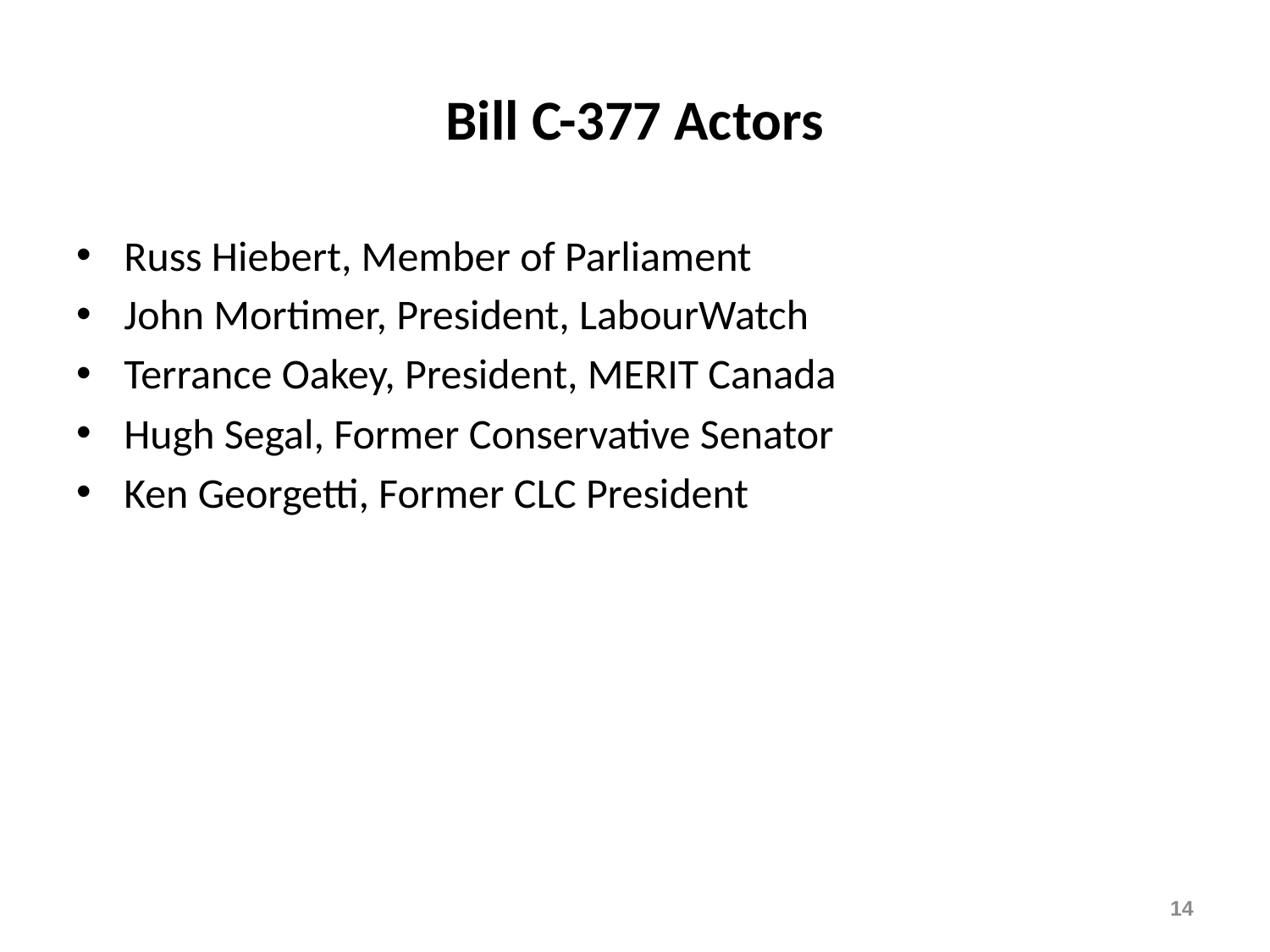

# Bill C-377 Actors
Russ Hiebert, Member of Parliament
John Mortimer, President, LabourWatch
Terrance Oakey, President, MERIT Canada
Hugh Segal, Former Conservative Senator
Ken Georgetti, Former CLC President

14